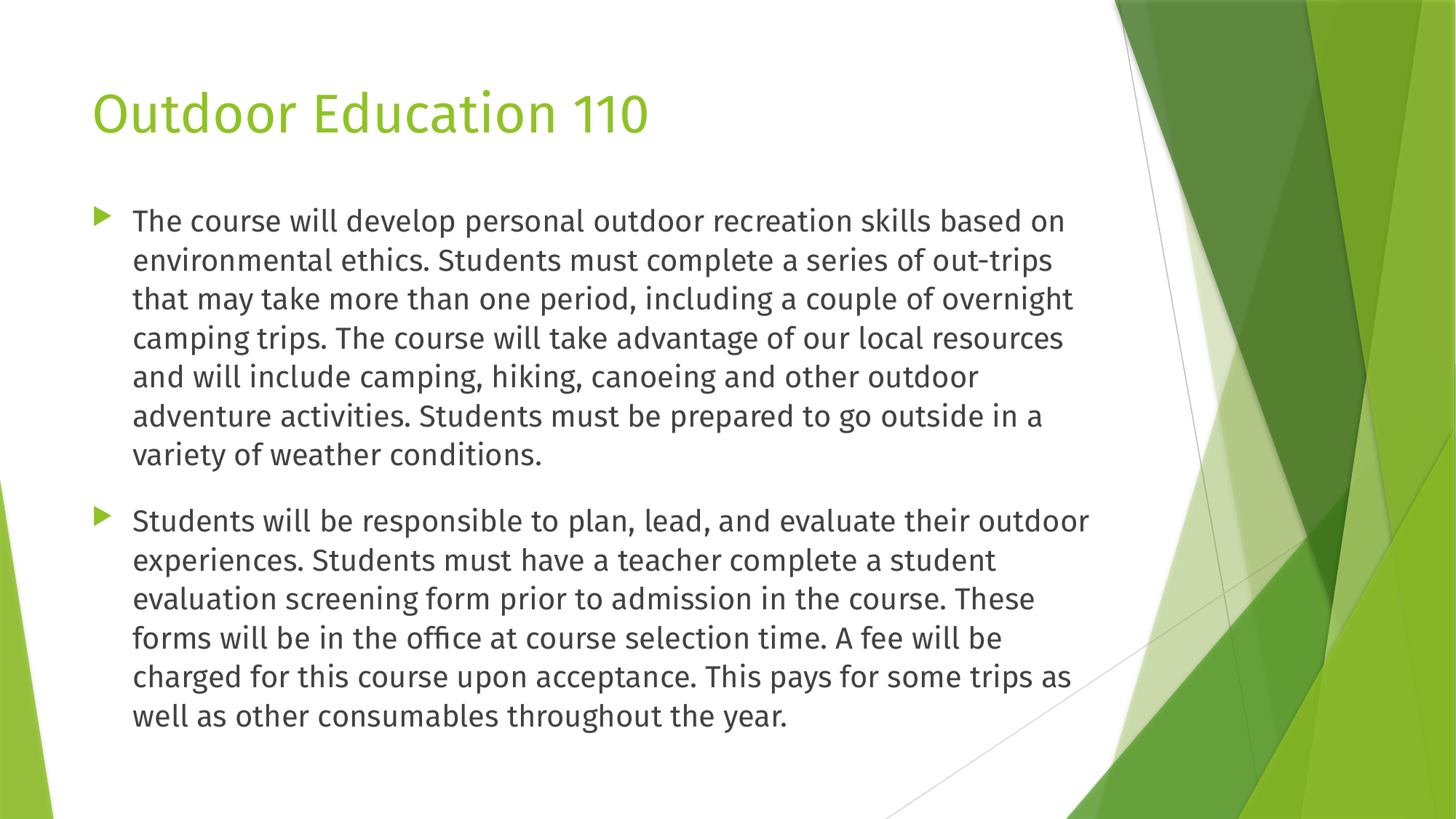

# Outdoor Education 110
The course will develop personal outdoor recreation skills based on environmental ethics. Students must complete a series of out-trips that may take more than one period, including a couple of overnight camping trips. The course will take advantage of our local resources and will include camping, hiking, canoeing and other outdoor adventure activities. Students must be prepared to go outside in a variety of weather conditions.
Students will be responsible to plan, lead, and evaluate their outdoor experiences. Students must have a teacher complete a student evaluation screening form prior to admission in the course. These forms will be in the office at course selection time. A fee will be charged for this course upon acceptance. This pays for some trips as well as other consumables throughout the year.